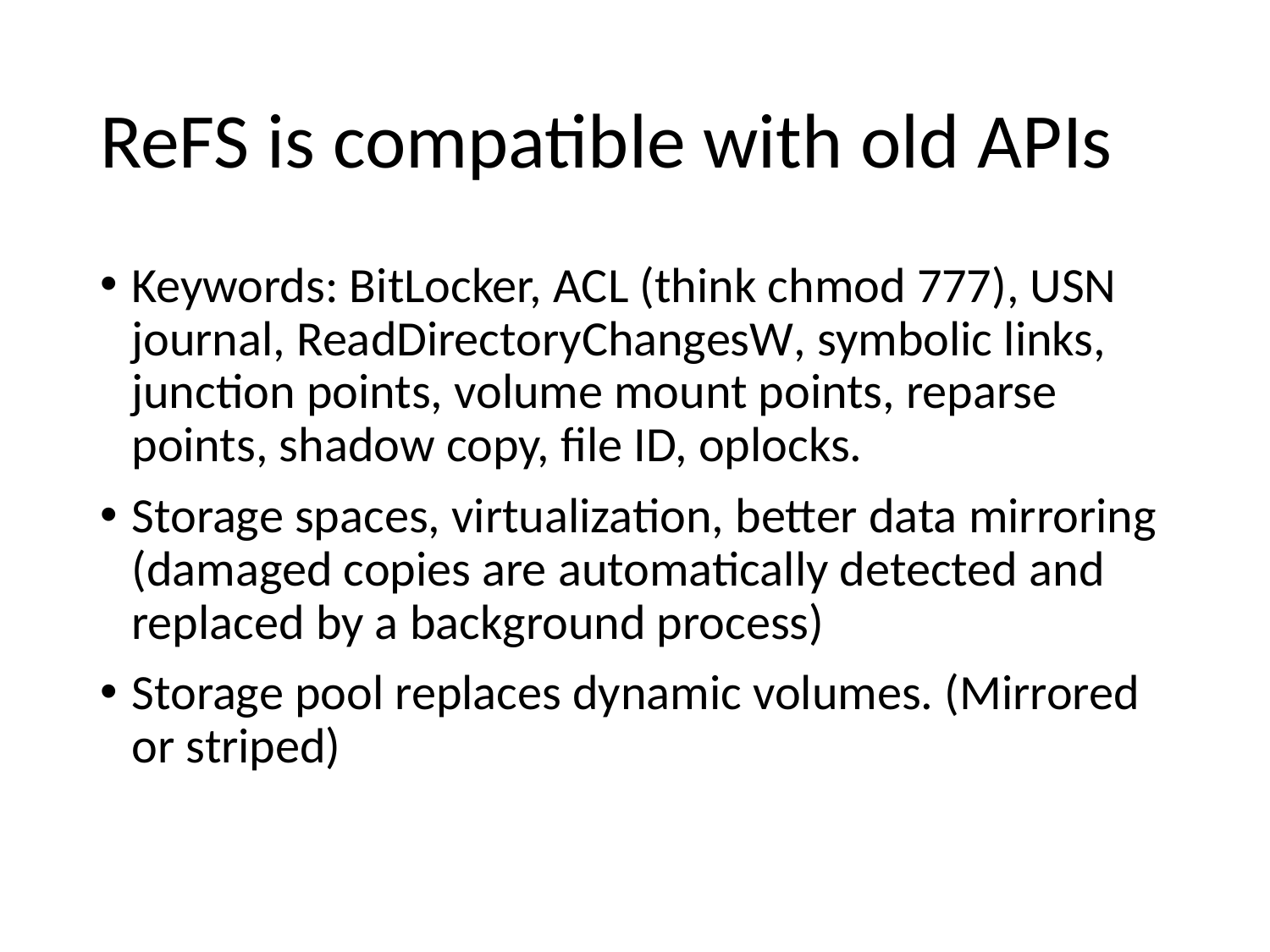

# ReFS is compatible with old APIs
Keywords: BitLocker, ACL (think chmod 777), USN journal, ReadDirectoryChangesW, symbolic links, junction points, volume mount points, reparse points, shadow copy, file ID, oplocks.
Storage spaces, virtualization, better data mirroring (damaged copies are automatically detected and replaced by a background process)
Storage pool replaces dynamic volumes. (Mirrored or striped)